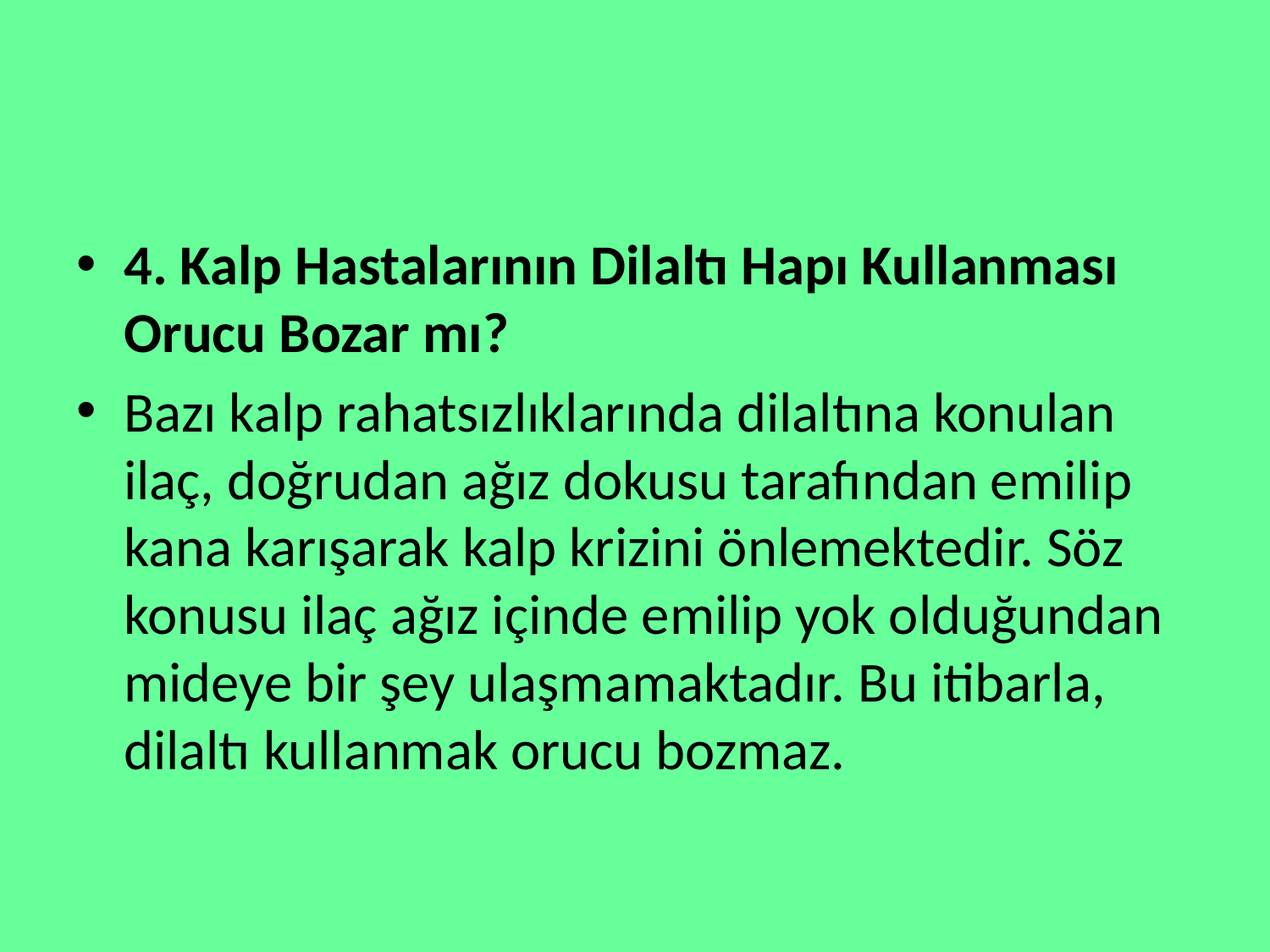

#
4. Kalp Hastalarının Dilaltı Hapı Kullanması Orucu Bozar mı?
Bazı kalp rahatsızlıklarında dilaltına konulan ilaç, doğrudan ağız dokusu tarafından emilip kana karışarak kalp krizini önlemektedir. Söz konusu ilaç ağız içinde emilip yok olduğundan mideye bir şey ulaşmamaktadır. Bu itibarla, dilaltı kullanmak orucu bozmaz.